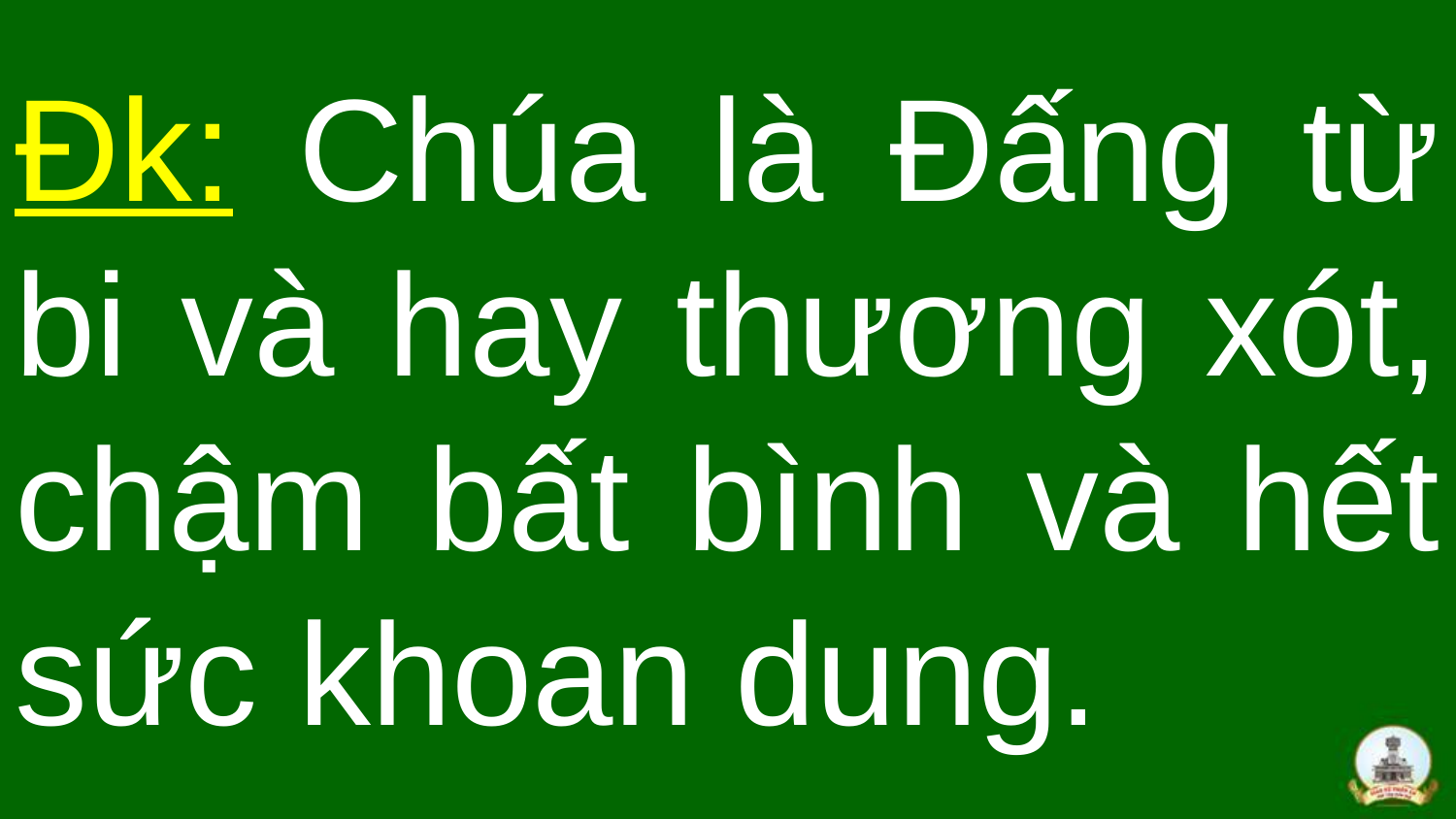

# Đk: Chúa là Đấng từ bi và hay thương xót, chậm bất bình và hết sức khoan dung.